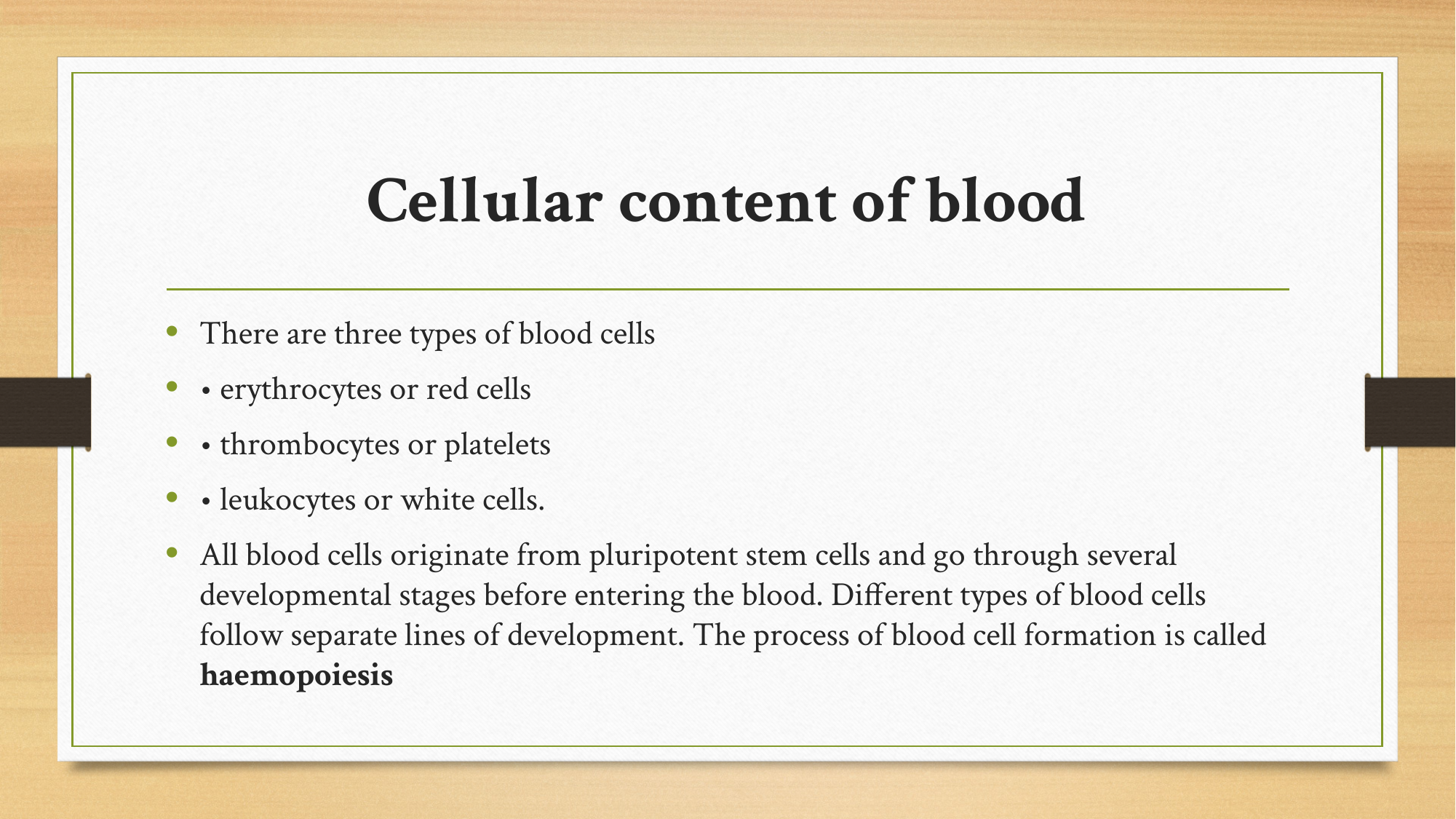

# Cellular content of blood
There are three types of blood cells
• erythrocytes or red cells
• thrombocytes or platelets
• leukocytes or white cells.
All blood cells originate from pluripotent stem cells and go through several developmental stages before entering the blood. Different types of blood cells follow separate lines of development. The process of blood cell formation is called haemopoiesis